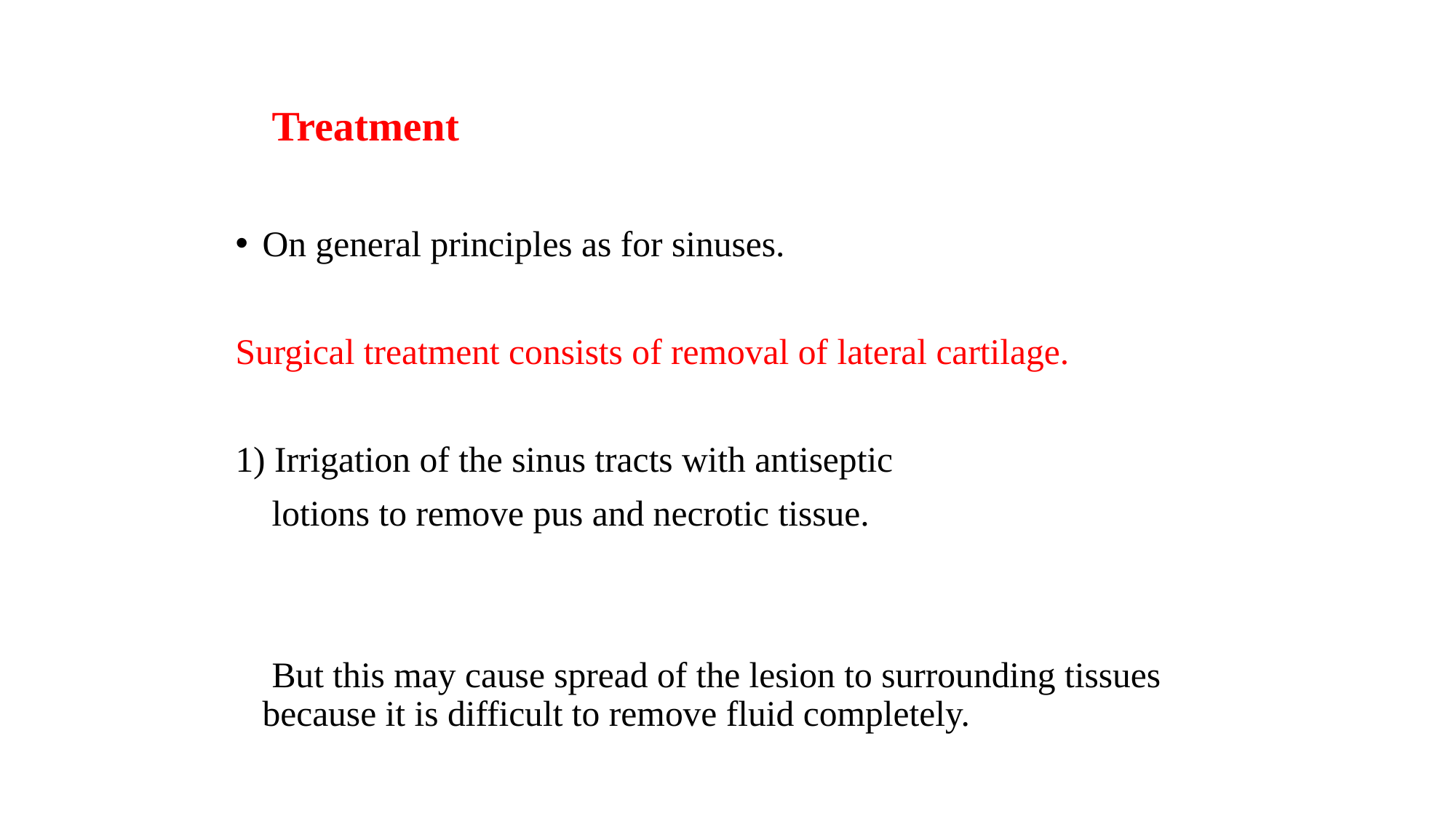

Treatment

On general principles as for sinuses.

Surgical treatment consists of removal of lateral cartilage.

1) Irrigation of the sinus tracts with antiseptic
    lotions to remove pus and necrotic tissue.

    But this may cause spread of the lesion to surrounding tissues because it is difficult to remove fluid completely.